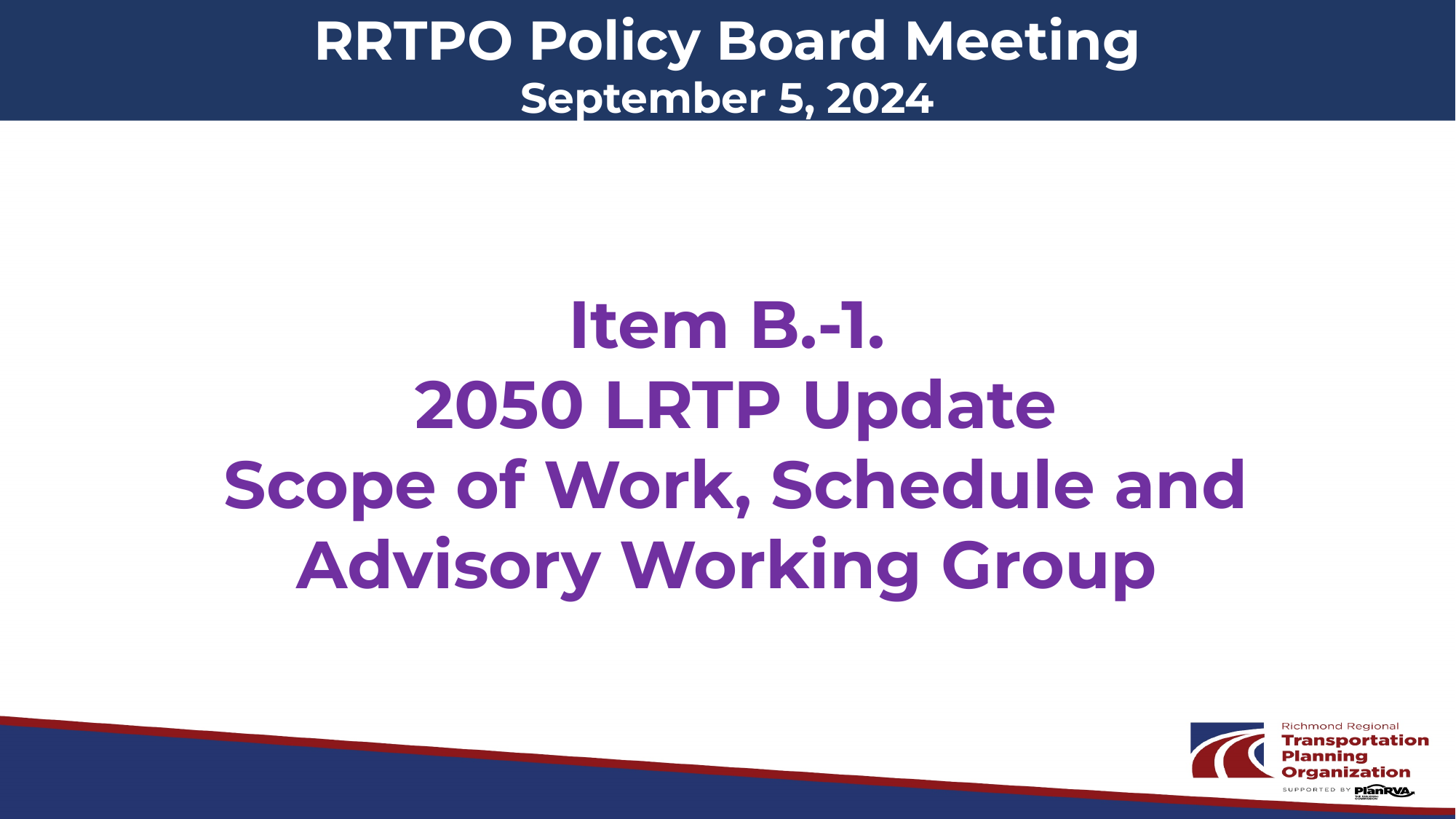

RRTPO Policy Board Meeting
September 5, 2024
Item B.-1.
2050 LRTP Update
Scope of Work, Schedule and Advisory Working Group